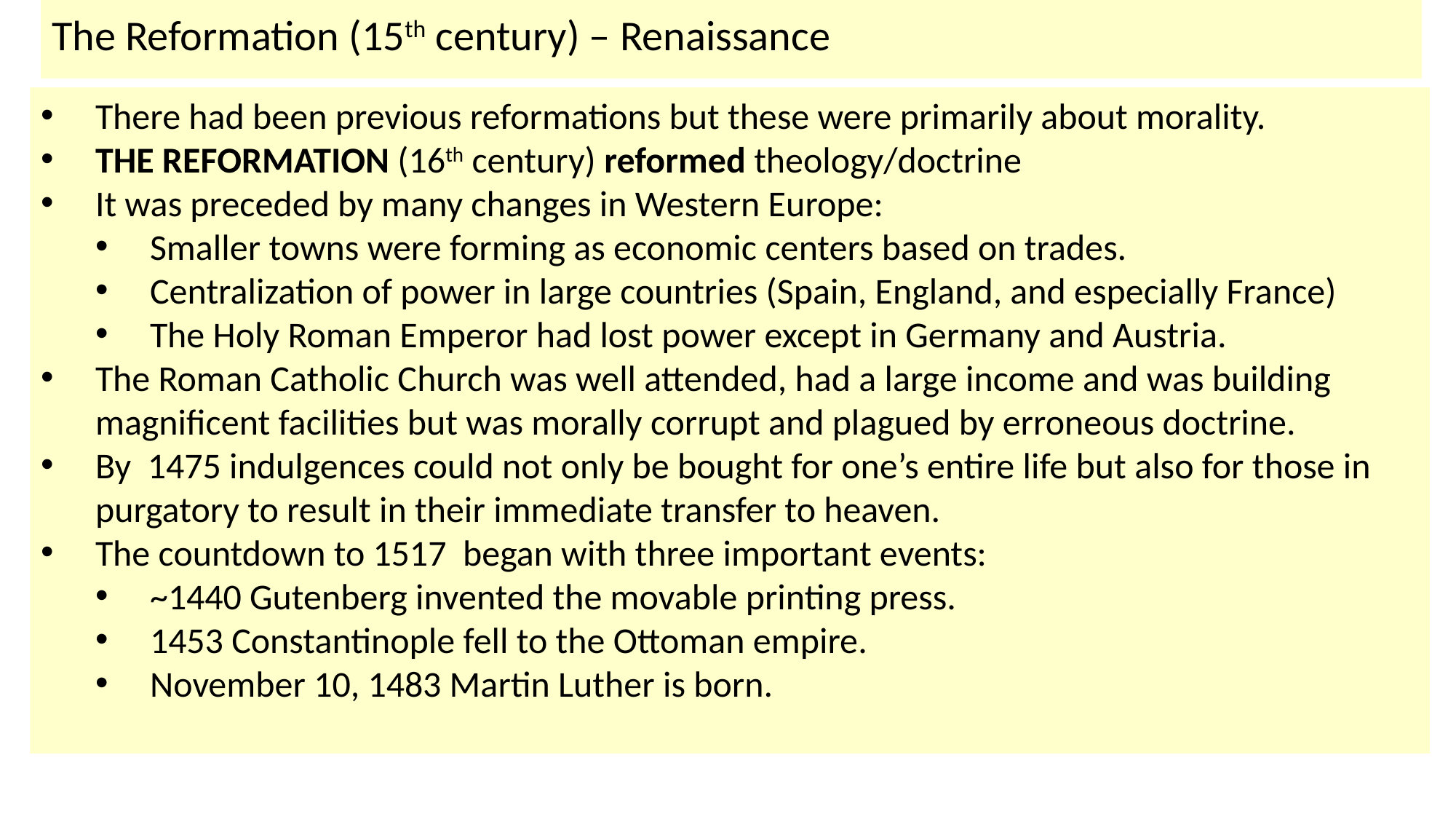

# The Reformation (15th century) – Renaissance
There had been previous reformations but these were primarily about morality.
THE REFORMATION (16th century) reformed theology/doctrine
It was preceded by many changes in Western Europe:
Smaller towns were forming as economic centers based on trades.
Centralization of power in large countries (Spain, England, and especially France)
The Holy Roman Emperor had lost power except in Germany and Austria.
The Roman Catholic Church was well attended, had a large income and was building magnificent facilities but was morally corrupt and plagued by erroneous doctrine.
By  1475 indulgences could not only be bought for one’s entire life but also for those in purgatory to result in their immediate transfer to heaven.
The countdown to 1517  began with three important events:
~1440 Gutenberg invented the movable printing press.
1453 Constantinople fell to the Ottoman empire.
November 10, 1483 Martin Luther is born.